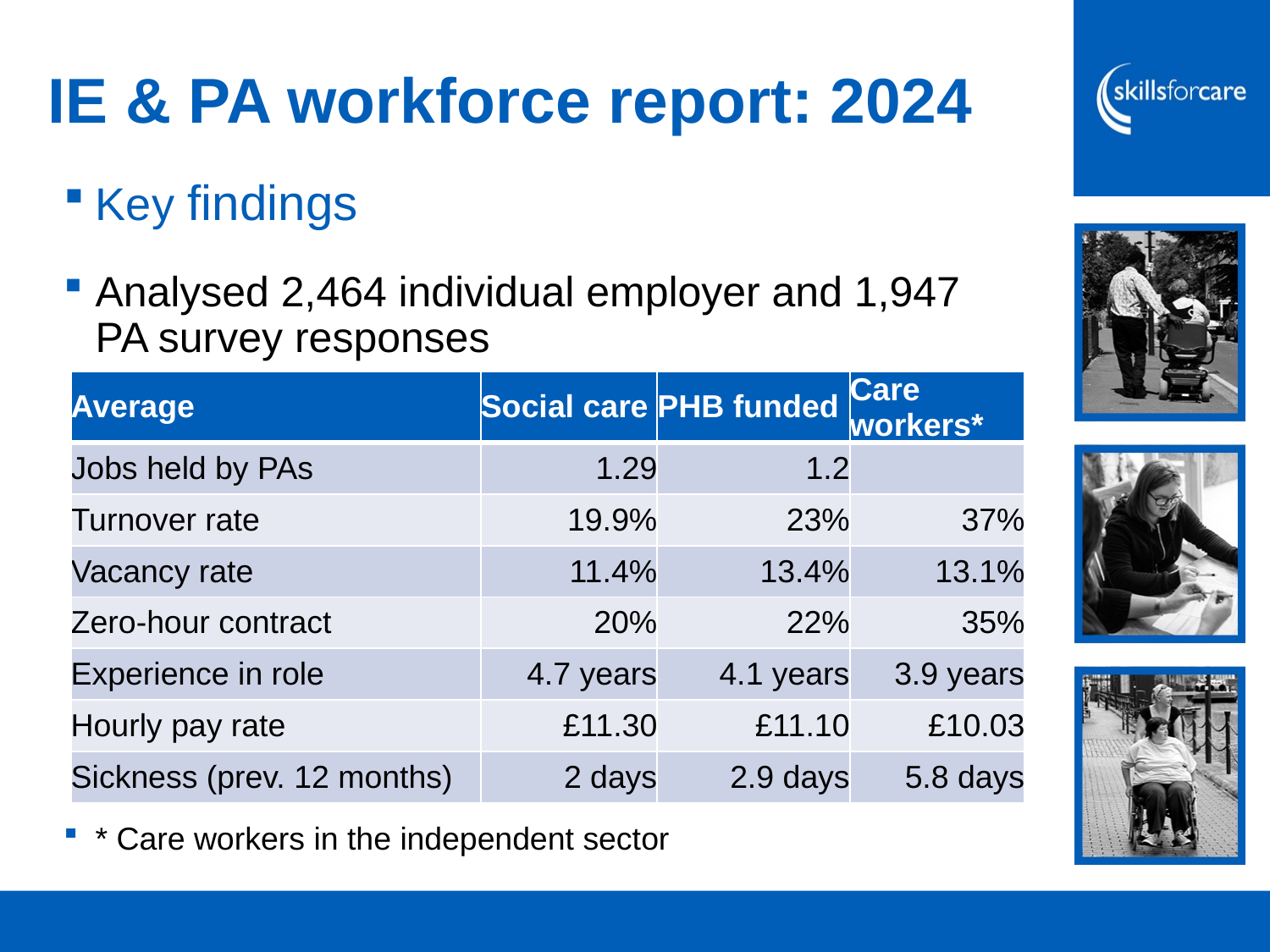

# IE & PA workforce report: 2024
Key findings
Analysed 2,464 individual employer and 1,947 PA survey responses

* Care workers in the independent sector
| Average | Social care | PHB funded | Care workers\* |
| --- | --- | --- | --- |
| Jobs held by PAs | 1.29 | 1.2 |  |
| Turnover rate | 19.9% | 23% | 37% |
| Vacancy rate | 11.4% | 13.4% | 13.1% |
| Zero-hour contract | 20% | 22% | 35% |
| Experience in role | 4.7 years | 4.1 years | 3.9 years |
| Hourly pay rate | £11.30 | £11.10 | £10.03 |
| Sickness (prev. 12 months) | 2 days | 2.9 days | 5.8 days |